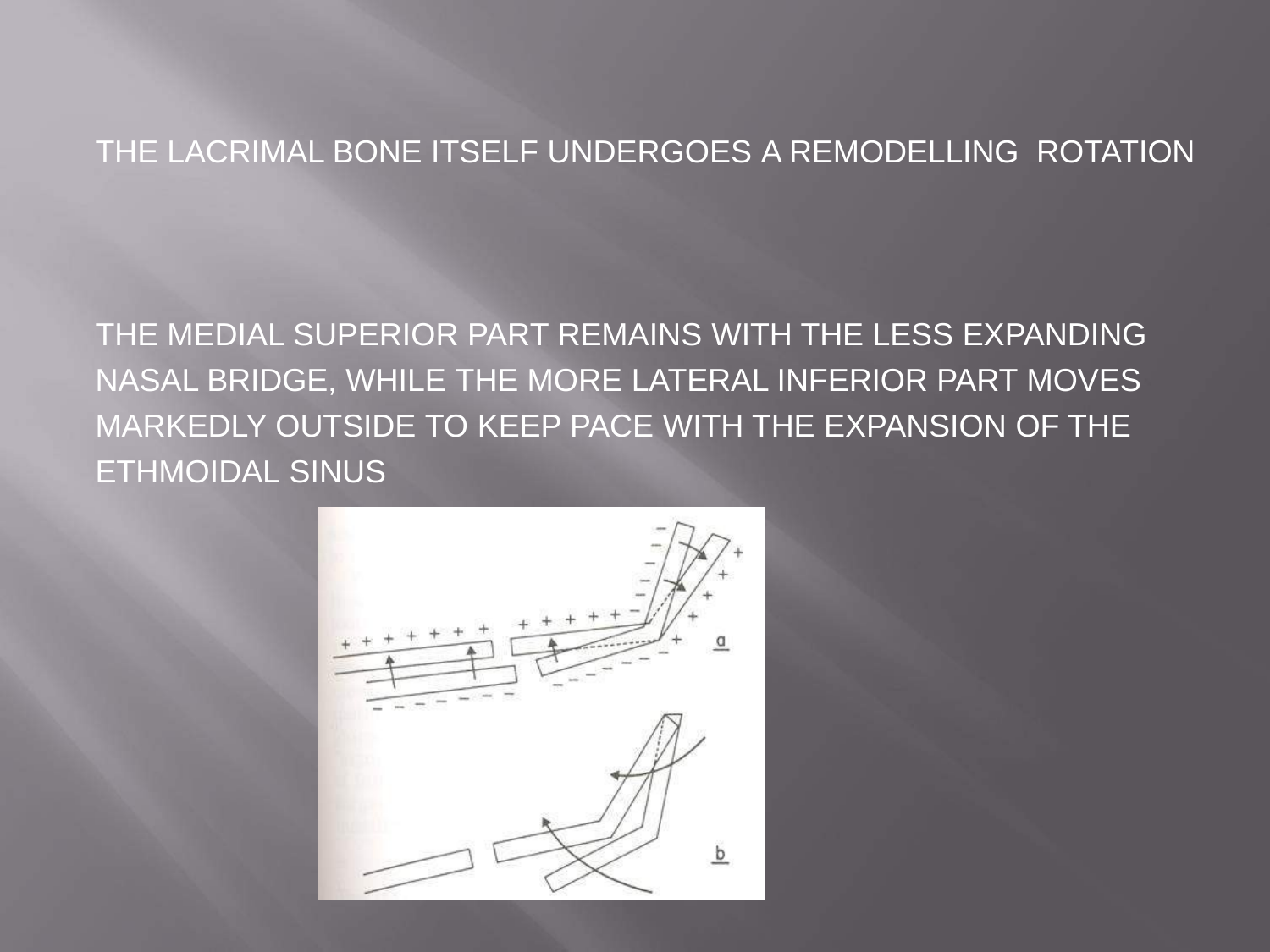

# THE LACRIMAL BONE ITSELF UNDERGOES A REMODELLING  ROTATION
THE MEDIAL SUPERIOR PART REMAINS WITH THE LESS EXPANDING  NASAL BRIDGE, WHILE THE MORE LATERAL INFERIOR PART MOVES  MARKEDLY OUTSIDE TO KEEP PACE WITH THE EXPANSION OF THE  ETHMOIDAL SINUS